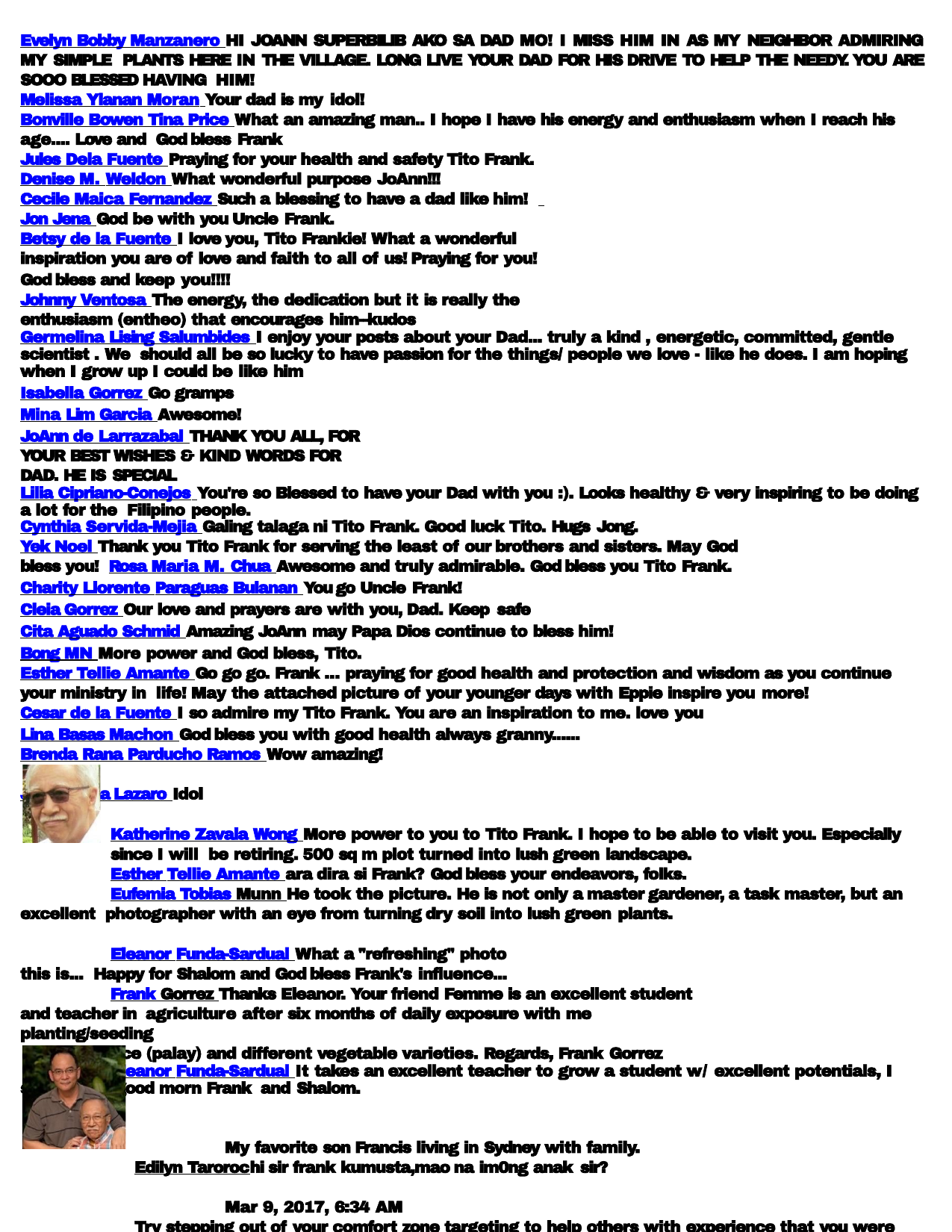

Evelyn Bobby Manzanero HI JOANN SUPERBILIB AKO SA DAD MO! I MISS HIM IN AS MY NEIGHBOR ADMIRING MY SIMPLE  PLANTS HERE IN THE VILLAGE. LONG LIVE YOUR DAD FOR HIS DRIVE TO HELP THE NEEDY. YOU ARE SOOO BLESSED HAVING  HIM!
Melissa Ylanan Moran Your dad is my idol!
Bonville Bowen Tina Price What an amazing man.. I hope I have his energy and enthusiasm when I reach his age.... Love and  God bless Frank
Jules Dela Fuente Praying for your health and safety Tito Frank.  Denise M. Weldon What wonderful purpose JoAnn!!!
Cecile Maica Fernandez Such a blessing to have a dad like him!   Jon Jena God be with you Uncle Frank.
Betsy de la Fuente I love you, Tito Frankie! What a wonderful inspiration you are of love and faith to all of us! Praying for you!
God bless and keep you!!!!
Johnny Ventosa The energy, the dedication but it is really the enthusiasm (entheo) that encourages him--kudos
Germelina Lising Salumbides I enjoy your posts about your Dad... truly a kind , energetic, committed, gentle scientist . We  should all be so lucky to have passion for the things/ people we love - like he does. I am hoping when I grow up I could be like him
Isabella Gorrez Go gramps
Mina Lim Garcia Awesome!
JoAnn de Larrazabal THANK YOU ALL, FOR YOUR BEST WISHES & KIND WORDS FOR DAD. HE IS SPECIAL
Lilia Cipriano-Conejos You're so Blessed to have your Dad with you :). Looks healthy & very inspiring to be doing a lot for the  Filipino people.
Cynthia Servida-Mejia Galing talaga ni Tito Frank. Good luck Tito. Hugs Jong.
Yek Noel Thank you Tito Frank for serving the least of our brothers and sisters. May God bless you!  Rosa Maria M. Chua Awesome and truly admirable. God bless you Tito Frank.
Charity Llorente Paraguas Bulanan You go Uncle Frank!
Cleia Gorrez Our love and prayers are with you, Dad. Keep safe
Cita Aguado Schmid Amazing JoAnn may Papa Dios continue to bless him!
Bong MN More power and God bless, Tito.
Esther Tellie Amante Go go go. Frank ... praying for good health and protection and wisdom as you continue your ministry in  life! May the attached picture of your younger days with Eppie inspire you more!
Cesar de la Fuente I so admire my Tito Frank. You are an inspiration to me. love you
Lina Basas Machon God bless you with good health always granny......  Brenda Rana Parducho Ramos Wow amazing!

JoJo Calma Lazaro Idol

Katherine Zavala Wong More power to you to Tito Frank. I hope to be able to visit you. Especially since I will  be retiring. 500 sq m plot turned into lush green landscape.
Esther Tellie Amante ara dira si Frank? God bless your endeavors, folks.
Eufemia Tobias Munn He took the picture. He is not only a master gardener, a task master, but an excellent  photographer with an eye from turning dry soil into lush green plants.

Eleanor Funda-Sardual What a "refreshing" photo this is...  Happy for Shalom and God bless Frank's influence...
Frank Gorrez Thanks Eleanor. Your friend Femme is an excellent student and teacher in  agriculture after six months of daily exposure with me planting/seeding
rice (palay) and different vegetable varieties. Regards, Frank Gorrez
Eleanor Funda-Sardual It takes an excellent teacher to grow a student w/ excellent potentials, I say, haha... good morn Frank  and Shalom.

My favorite son Francis living in Sydney with family.  Edilyn Tarorochi sir frank kumusta,mao na im0ng anak sir?

Mar 9, 2017, 6:34 AM
Try stepping out of your comfort zone targeting to help others with experience that you were equipped to  have developed in your life time. It's emotionally and spiritually uplifting trusting our Lord as your mentor.